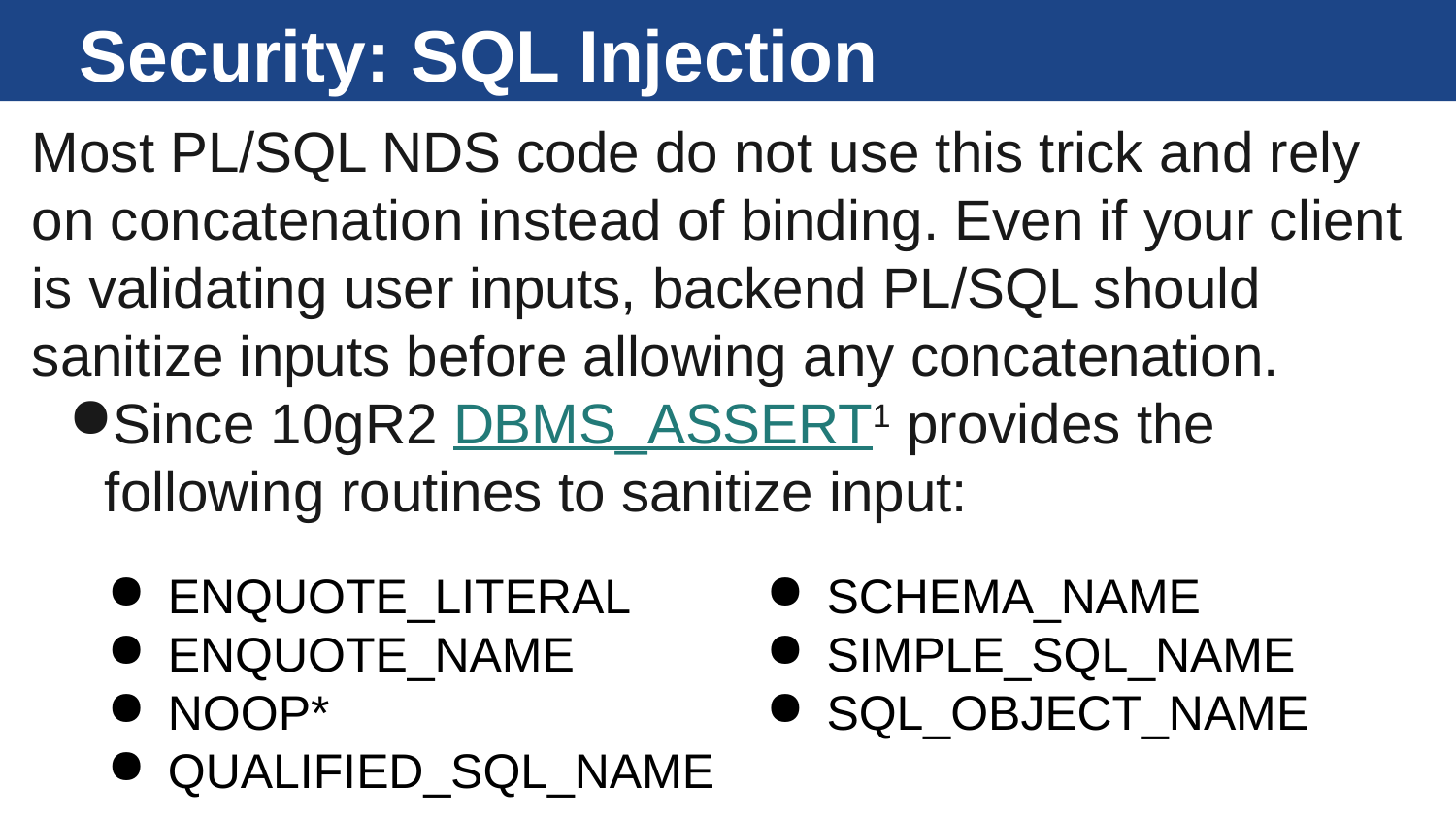

# Security: SQL Injection
Most PL/SQL NDS code do not use this trick and rely on concatenation instead of binding. Even if your client is validating user inputs, backend PL/SQL should sanitize inputs before allowing any concatenation.
Since 10gR2 DBMS_ASSERT1 provides the following routines to sanitize input:
ENQUOTE_LITERAL
ENQUOTE_NAME
NOOP*
QUALIFIED_SQL_NAME

SCHEMA_NAME
SIMPLE_SQL_NAME
SQL_OBJECT_NAME